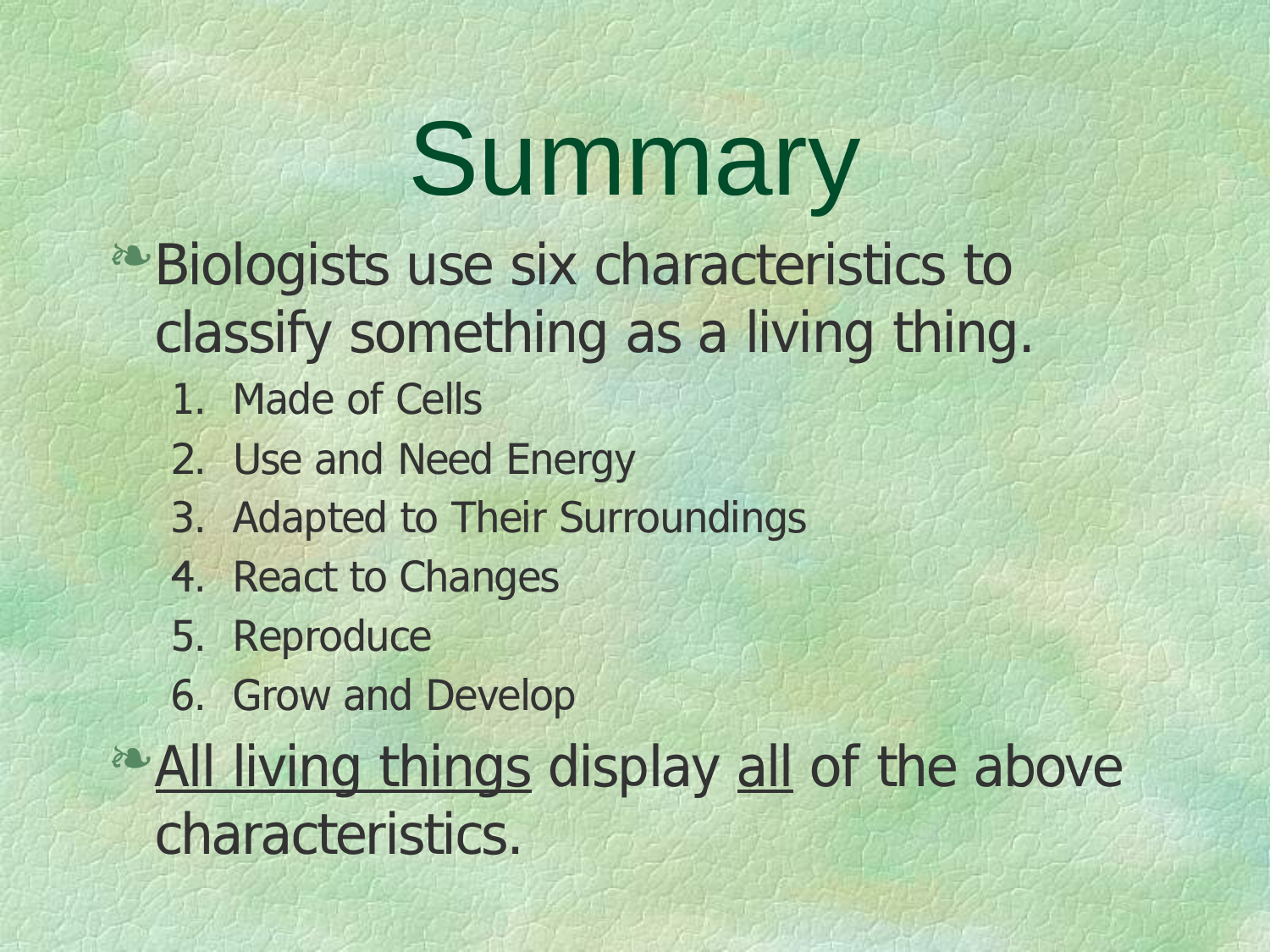

# Summary
Biologists use six characteristics to classify something as a living thing.
1.  Made of Cells
2.  Use and Need Energy
3.  Adapted to Their Surroundings
4.  React to Changes
5.  Reproduce
6.  Grow and Develop
All living things display all of the above characteristics.